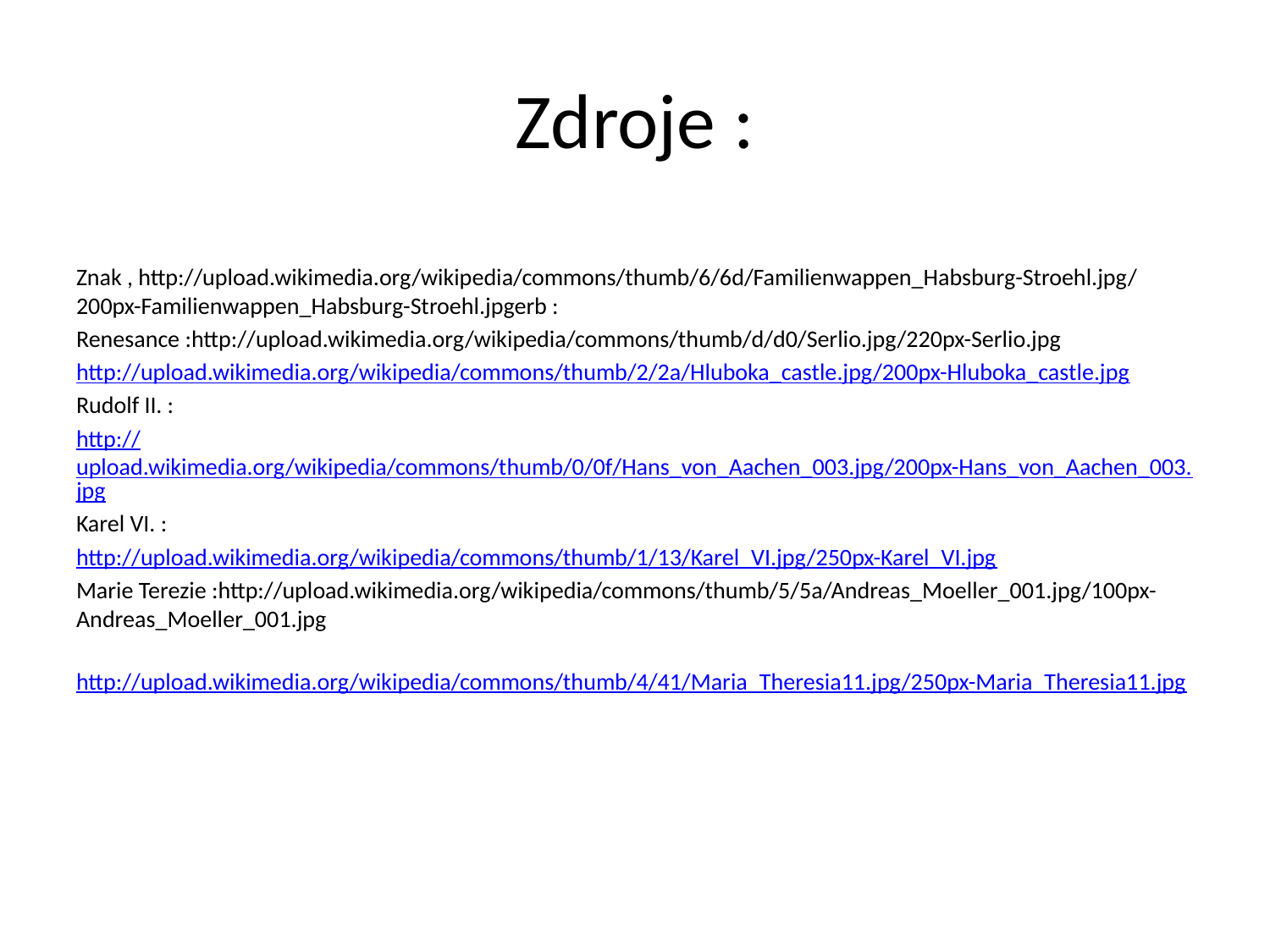

# Zdroje :

Znak , http://upload.wikimedia.org/wikipedia/commons/thumb/6/6d/Familienwappen_Habsburg-Stroehl.jpg/200px-Familienwappen_Habsburg-Stroehl.jpgerb :
Renesance :http://upload.wikimedia.org/wikipedia/commons/thumb/d/d0/Serlio.jpg/220px-Serlio.jpg
http://upload.wikimedia.org/wikipedia/commons/thumb/2/2a/Hluboka_castle.jpg/200px-Hluboka_castle.jpg
Rudolf II. :
http://upload.wikimedia.org/wikipedia/commons/thumb/0/0f/Hans_von_Aachen_003.jpg/200px-Hans_von_Aachen_003.jpg
Karel VI. :
http://upload.wikimedia.org/wikipedia/commons/thumb/1/13/Karel_VI.jpg/250px-Karel_VI.jpg
Marie Terezie :http://upload.wikimedia.org/wikipedia/commons/thumb/5/5a/Andreas_Moeller_001.jpg/100px-Andreas_Moeller_001.jpg

http://upload.wikimedia.org/wikipedia/commons/thumb/4/41/Maria_Theresia11.jpg/250px-Maria_Theresia11.jpg